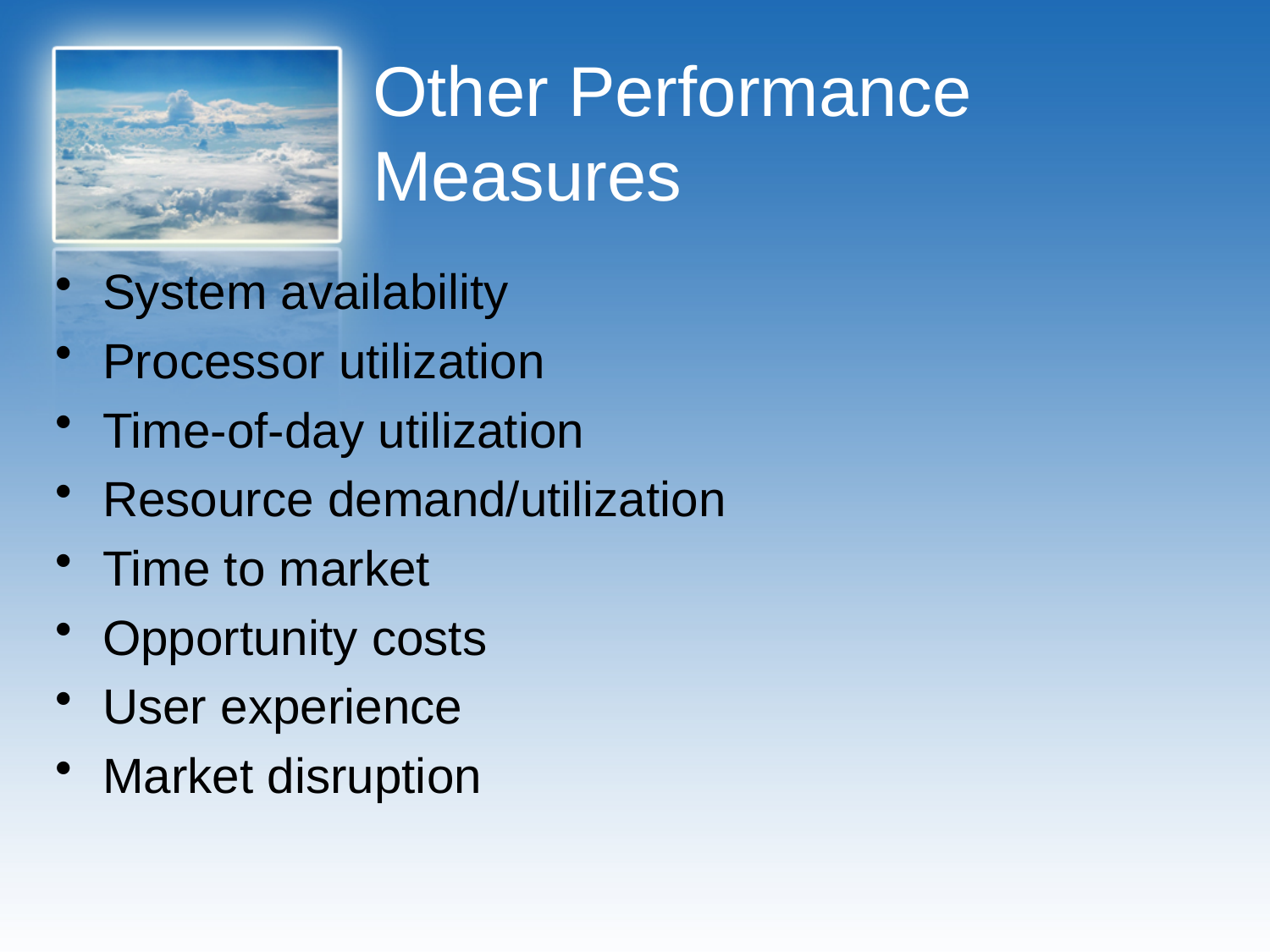

# Other Performance Measures
System availability
Processor utilization
Time-of-day utilization
Resource demand/utilization
Time to market
Opportunity costs
User experience
Market disruption